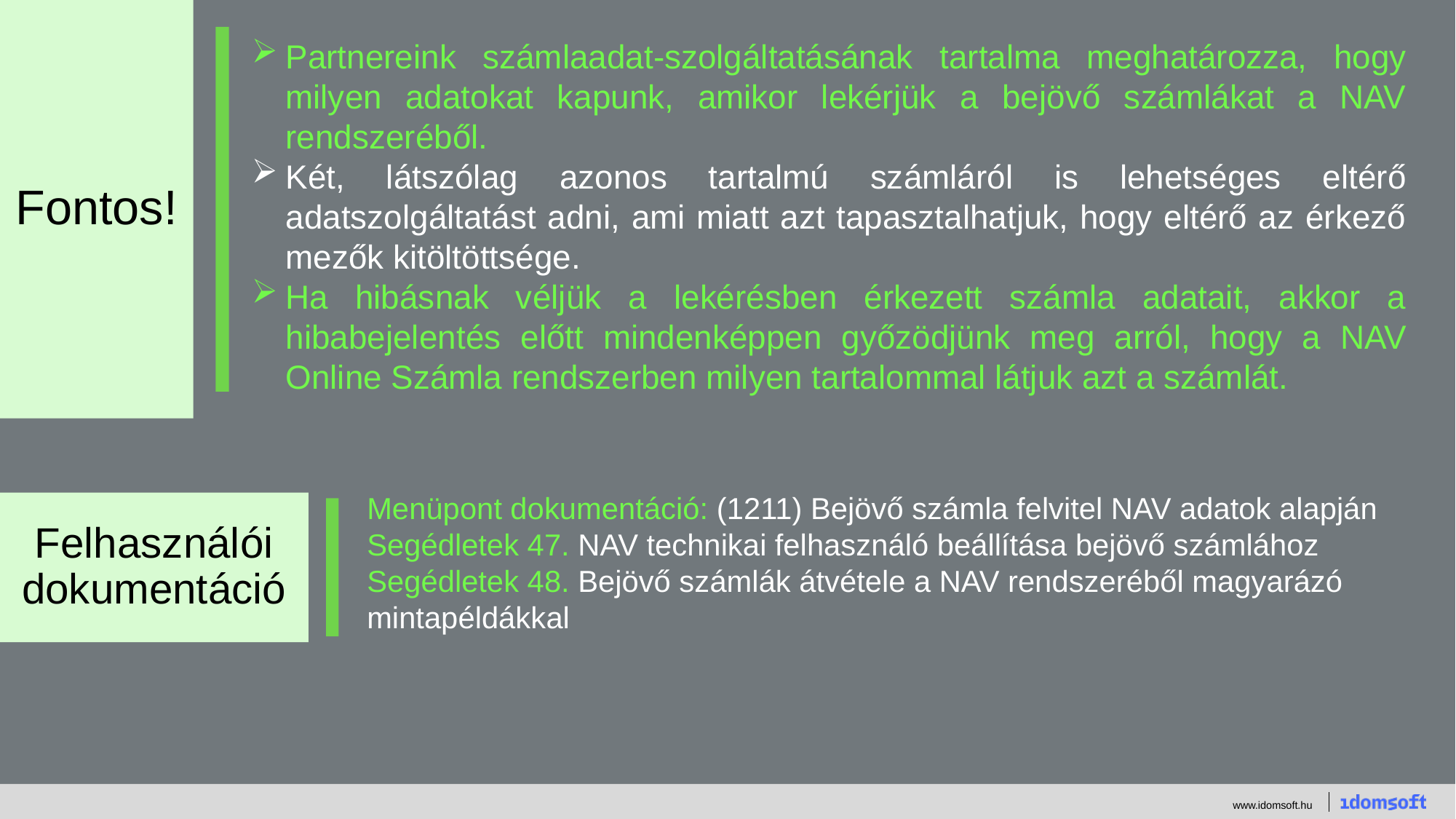

Fontos!

Partnereink számlaadat-szolgáltatásának tartalma meghatározza, hogy milyen adatokat kapunk, amikor lekérjük a bejövő számlákat a NAV rendszeréből.
Két, látszólag azonos tartalmú számláról is lehetséges eltérő adatszolgáltatást adni, ami miatt azt tapasztalhatjuk, hogy eltérő az érkező mezők kitöltöttsége.
Ha hibásnak véljük a lekérésben érkezett számla adatait, akkor a hibabejelentés előtt mindenképpen győzödjünk meg arról, hogy a NAV Online Számla rendszerben milyen tartalommal látjuk azt a számlát.
Menüpont dokumentáció: (1211) Bejövő számla felvitel NAV adatok alapján
Segédletek 47. NAV technikai felhasználó beállítása bejövő számlához
Segédletek 48. Bejövő számlák átvétele a NAV rendszeréből magyarázó mintapéldákkal
Felhasználói dokumentáció